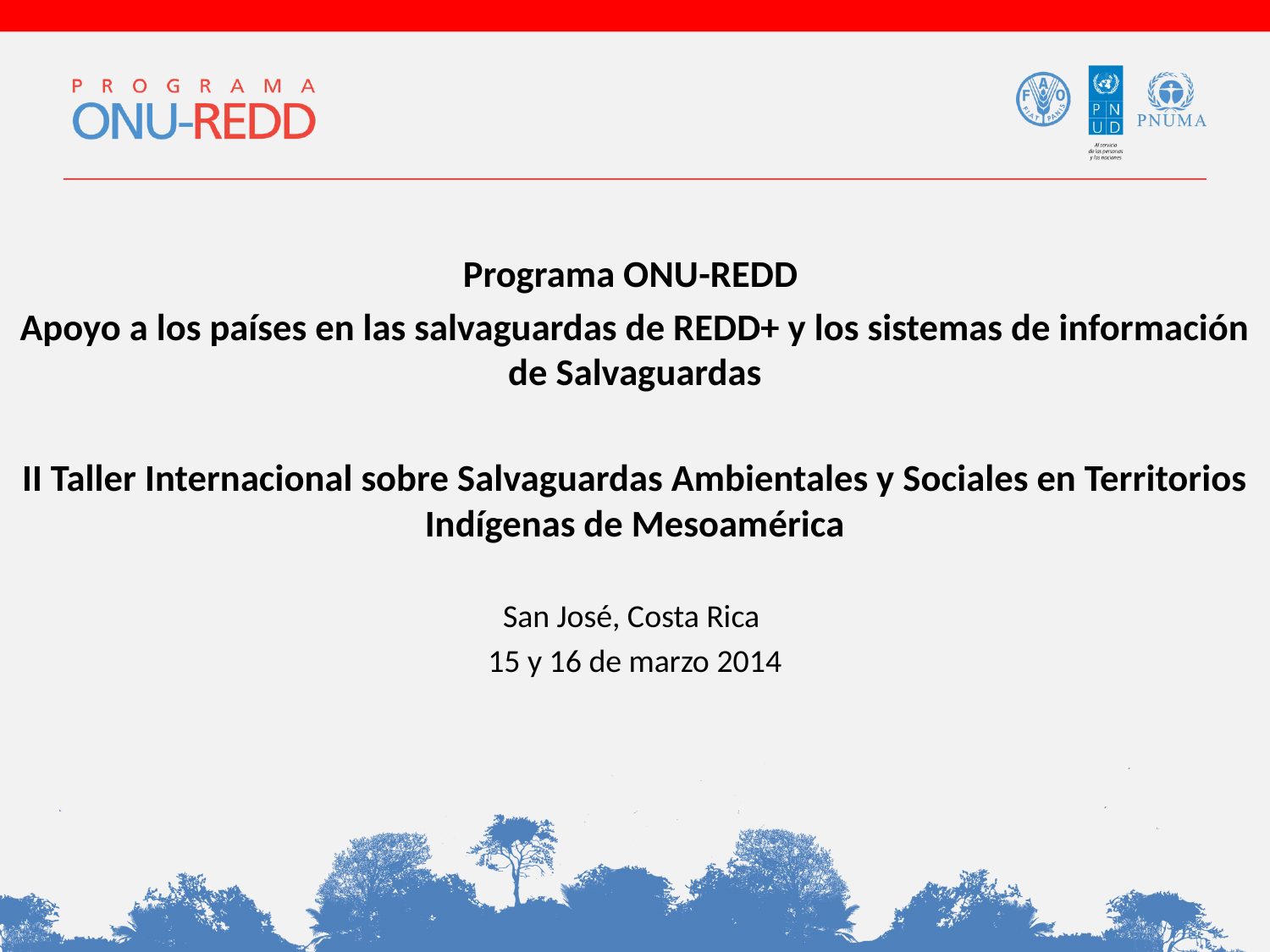

Programa ONU-REDD
Apoyo a los países en las salvaguardas de REDD+ y los sistemas de información de Salvaguardas

II Taller Internacional sobre Salvaguardas Ambientales y Sociales en Territorios Indígenas de Mesoamérica

San José, Costa Rica
15 y 16 de marzo 2014